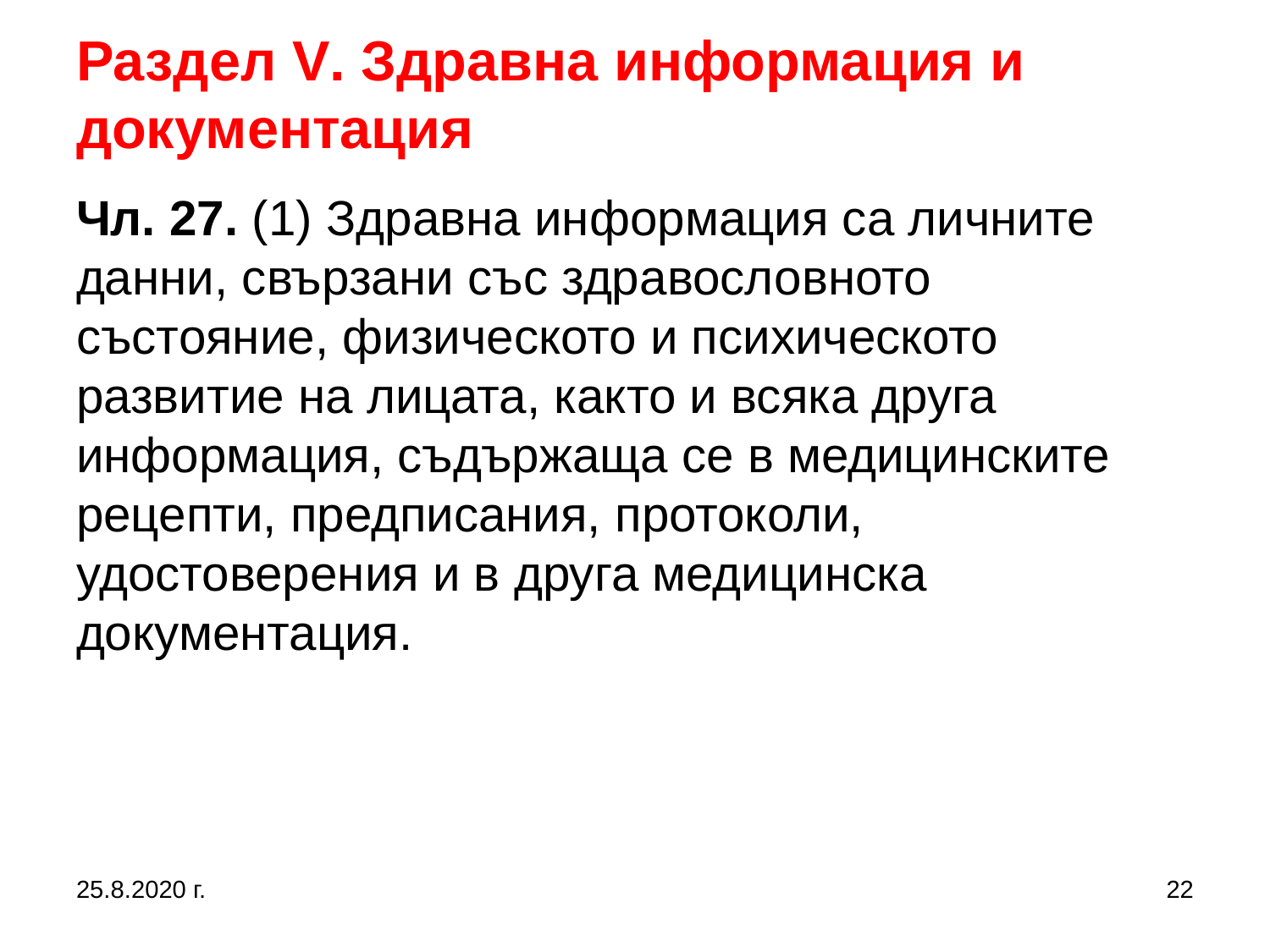

Раздел V. Здравна информация и документация
Чл. 27. (1) Здравна информация са личните данни, свързани със здравословното състояние, физическото и психическото развитие на лицата, както и всяка друга информация, съдържаща се в медицинските рецепти, предписания, протоколи, удостоверения и в друга медицинска документация.
25.8.2020 г.
22